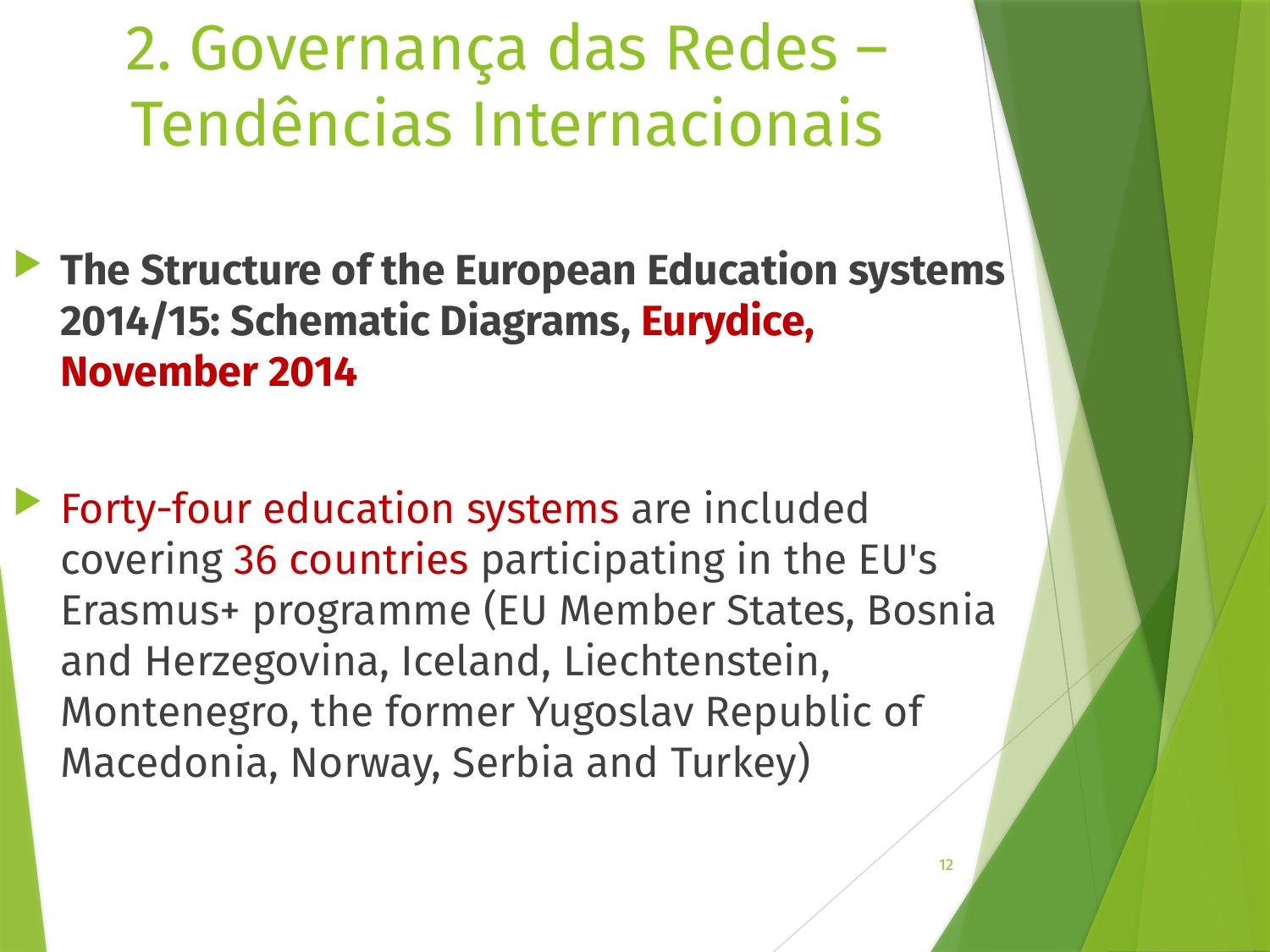

# 2. Governança das Redes – Tendências Internacionais
The Structure of the European Education systems 2014/15: Schematic Diagrams, Eurydice, November 2014

Forty-four education systems are included covering 36 countries participating in the EU's Erasmus+ programme (EU Member States, Bosnia and Herzegovina, Iceland, Liechtenstein, Montenegro, the former Yugoslav Republic of Macedonia, Norway, Serbia and Turkey)
12